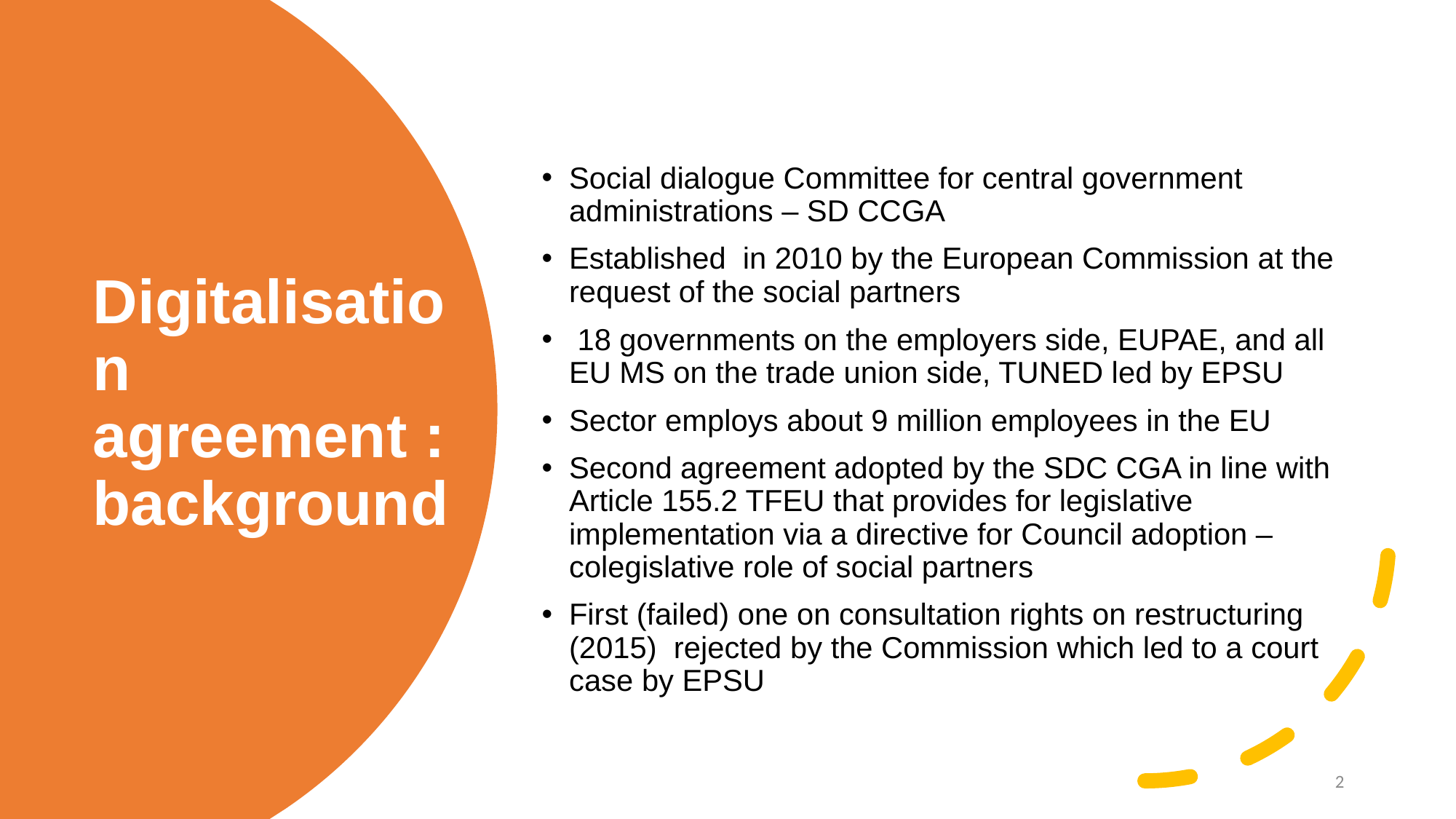

Social dialogue Committee for central government administrations – SD CCGA
Established  in 2010 by the European Commission at the request of the social partners
 18 governments on the employers side, EUPAE, and all EU MS on the trade union side, TUNED led by EPSU
Sector employs about 9 million employees in the EU
Second agreement adopted by the SDC CGA in line with Article 155.2 TFEU that provides for legislative implementation via a directive for Council adoption – colegislative role of social partners
First (failed) one on consultation rights on restructuring (2015)  rejected by the Commission which led to a court case by EPSU
# Digitalisation agreement : background

2